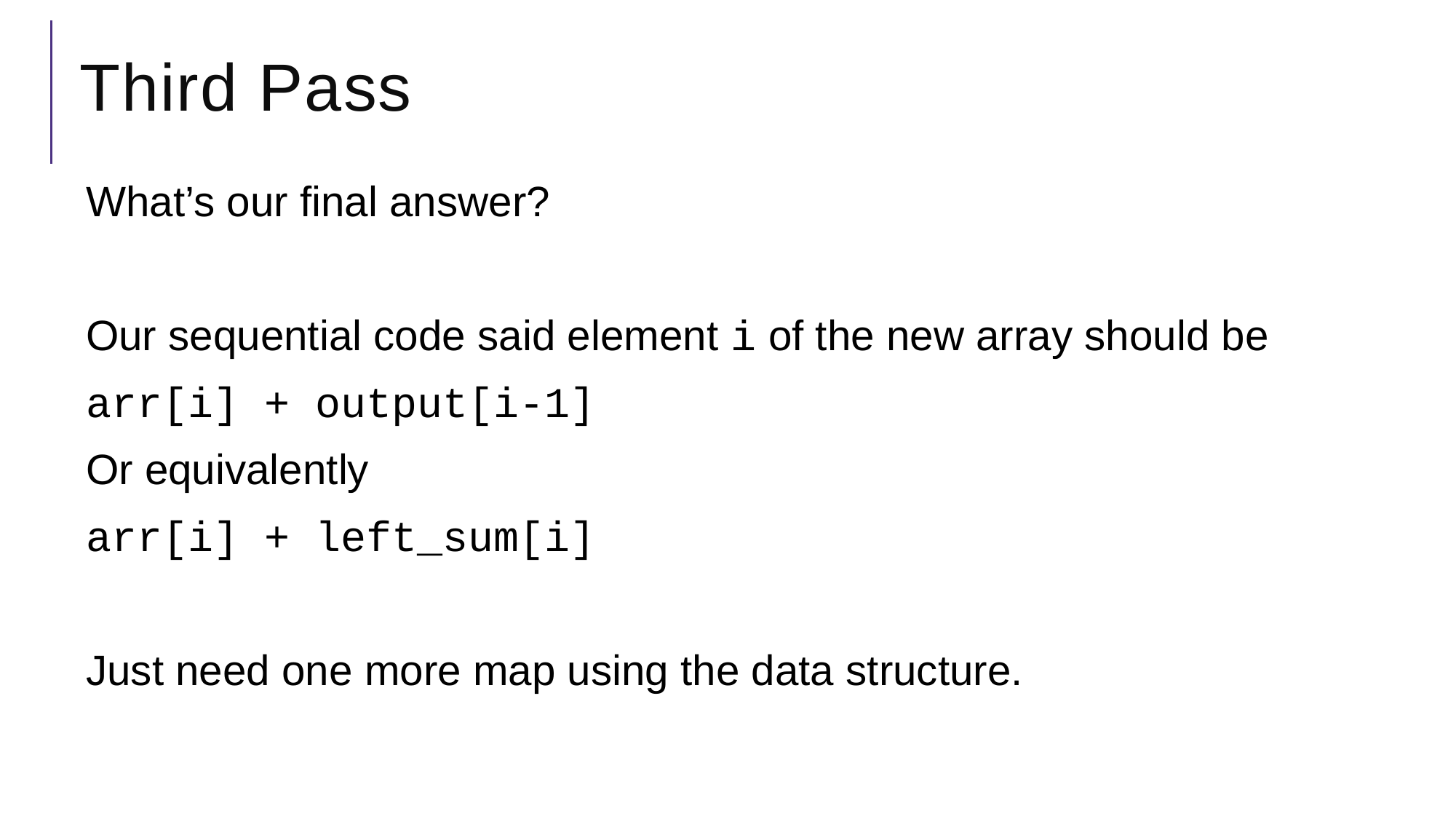

# Third Pass
What’s our final answer?

Our sequential code said element i of the new array should be
arr[i] + output[i-1]
Or equivalently
arr[i] + left_sum[i]

Just need one more map using the data structure.